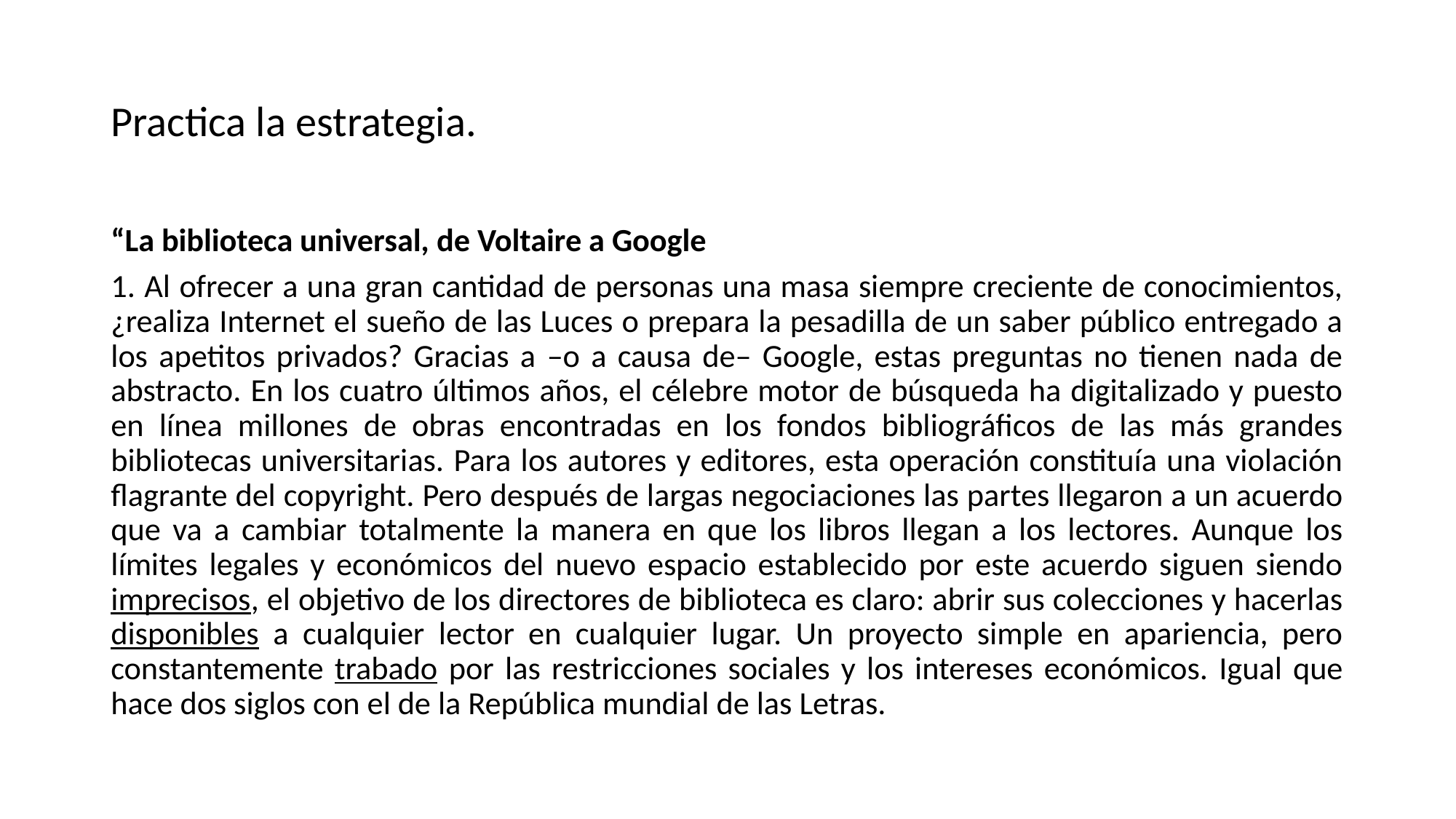

# Practica la estrategia.
“La biblioteca universal, de Voltaire a Google
1. Al ofrecer a una gran cantidad de personas una masa siempre creciente de conocimientos, ¿realiza Internet el sueño de las Luces o prepara la pesadilla de un saber público entregado a los apetitos privados? Gracias a –o a causa de– Google, estas preguntas no tienen nada de abstracto. En los cuatro últimos años, el célebre motor de búsqueda ha digitalizado y puesto en línea millones de obras encontradas en los fondos bibliográficos de las más grandes bibliotecas universitarias. Para los autores y editores, esta operación constituía una violación flagrante del copyright. Pero después de largas negociaciones las partes llegaron a un acuerdo que va a cambiar totalmente la manera en que los libros llegan a los lectores. Aunque los límites legales y económicos del nuevo espacio establecido por este acuerdo siguen siendo imprecisos, el objetivo de los directores de biblioteca es claro: abrir sus colecciones y hacerlas disponibles a cualquier lector en cualquier lugar. Un proyecto simple en apariencia, pero constantemente trabado por las restricciones sociales y los intereses económicos. Igual que hace dos siglos con el de la República mundial de las Letras.